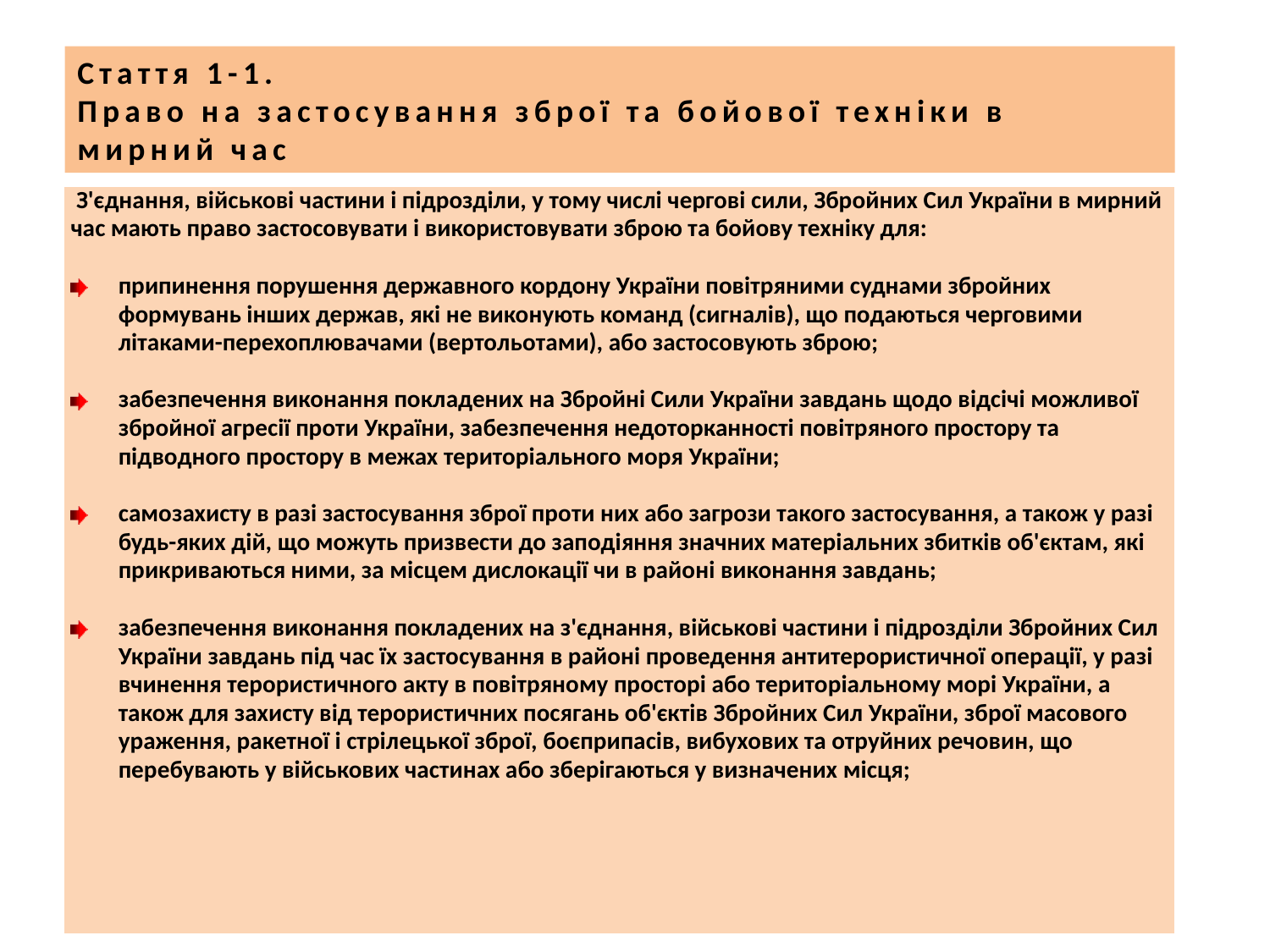

Стаття 1-1.
Право на застосування зброї та бойової техніки в мирний час
#
| З'єднання, військові частини і підрозділи, у тому числі чергові сили, Збройних Сил України в мирний час мають право застосовувати і використовувати зброю та бойову техніку для: припинення порушення державного кордону України повітряними суднами збройних формувань інших держав, які не виконують команд (сигналів), що подаються черговими літаками-перехоплювачами (вертольотами), або застосовують зброю; забезпечення виконання покладених на Збройні Сили України завдань щодо відсічі можливої збройної агресії проти України, забезпечення недоторканності повітряного простору та підводного простору в межах територіального моря України; самозахисту в разі застосування зброї проти них або загрози такого застосування, а також у разі будь-яких дій, що можуть призвести до заподіяння значних матеріальних збитків об'єктам, які прикриваються ними, за місцем дислокації чи в районі виконання завдань; забезпечення виконання покладених на з'єднання, військові частини і підрозділи Збройних Сил України завдань під час їх застосування в районі проведення антитерористичної операції, у разі вчинення терористичного акту в повітряному просторі або територіальному морі України, а також для захисту від терористичних посягань об'єктів Збройних Сил України, зброї масового ураження, ракетної і стрілецької зброї, боєприпасів, вибухових та отруйних речовин, що перебувають у військових частинах або зберігаються у визначених місця; |
| --- |